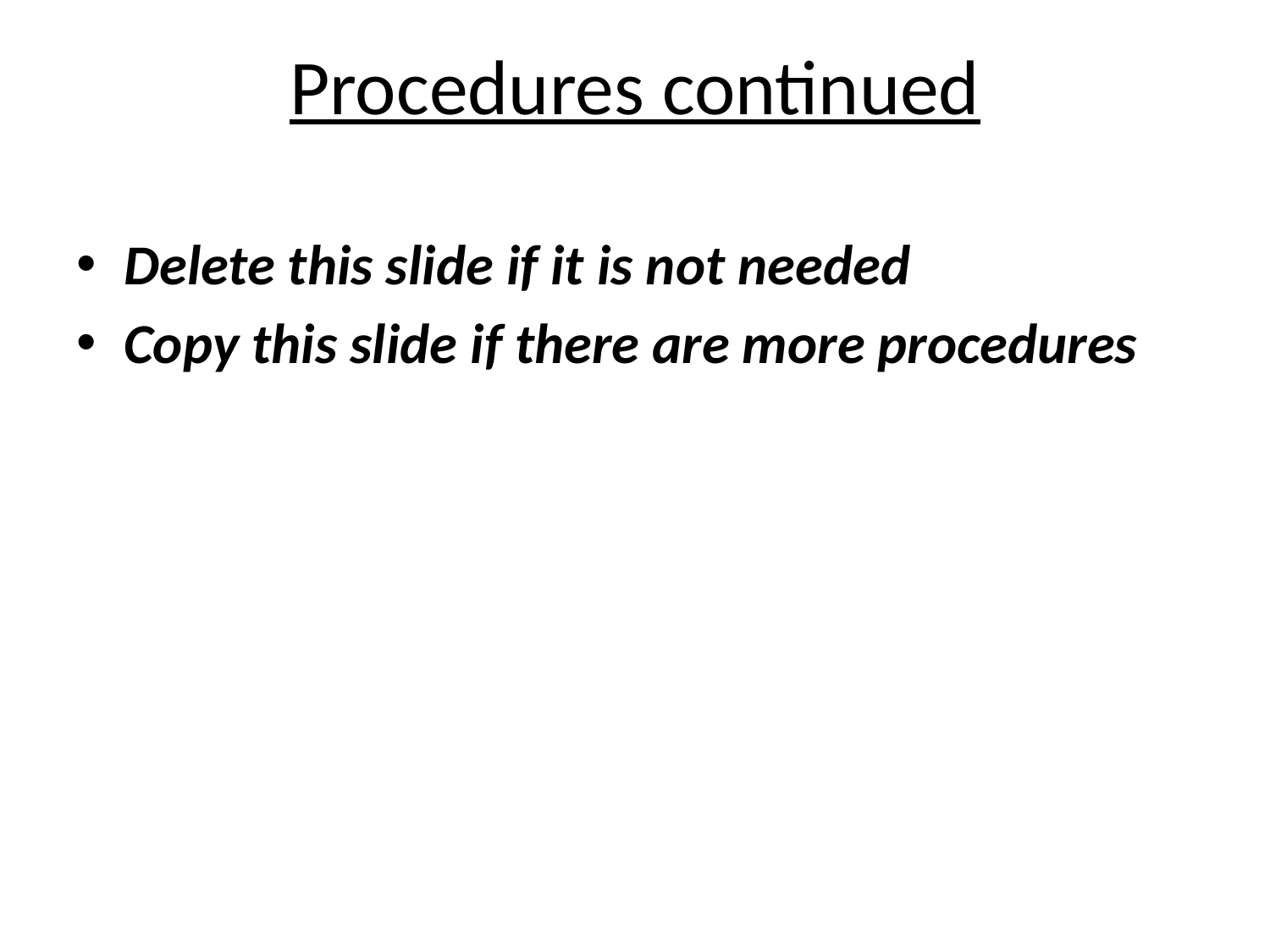

# Procedures continued
Delete this slide if it is not needed
Copy this slide if there are more procedures